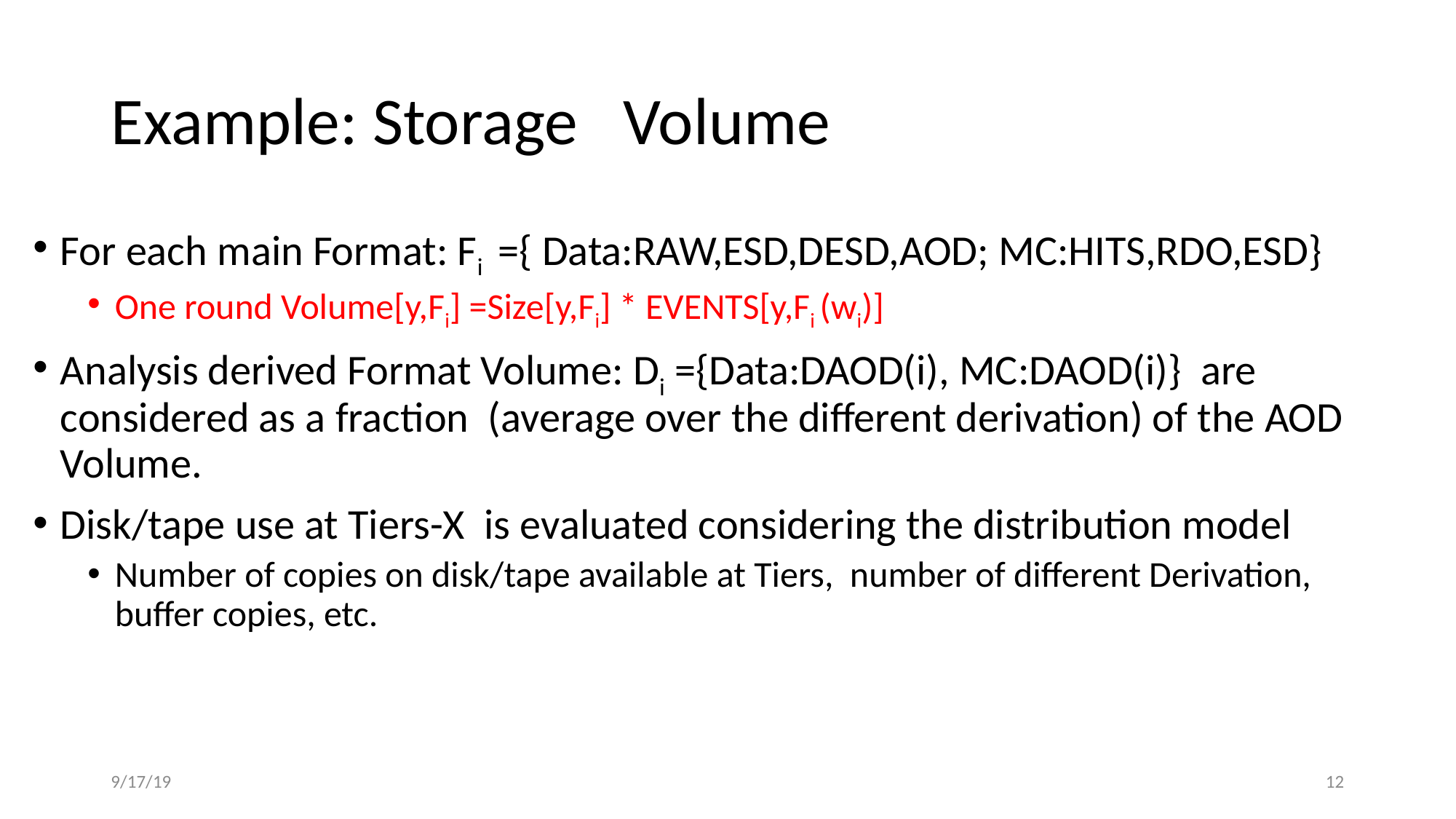

# Example: Storage   Volume
For each main Format: Fi  ={ Data:RAW,ESD,DESD,AOD; MC:HITS,RDO,ESD}
One round Volume[y,Fi] =Size[y,Fi] * EVENTS[y,Fi (wi)]
Analysis derived Format Volume: Di ={Data:DAOD(i), MC:DAOD(i)}  are considered as a fraction  (average over the different derivation) of the AOD Volume.
Disk/tape use at Tiers-X  is evaluated considering the distribution model
Number of copies on disk/tape available at Tiers,  number of different Derivation, buffer copies, etc.

9/17/19
12